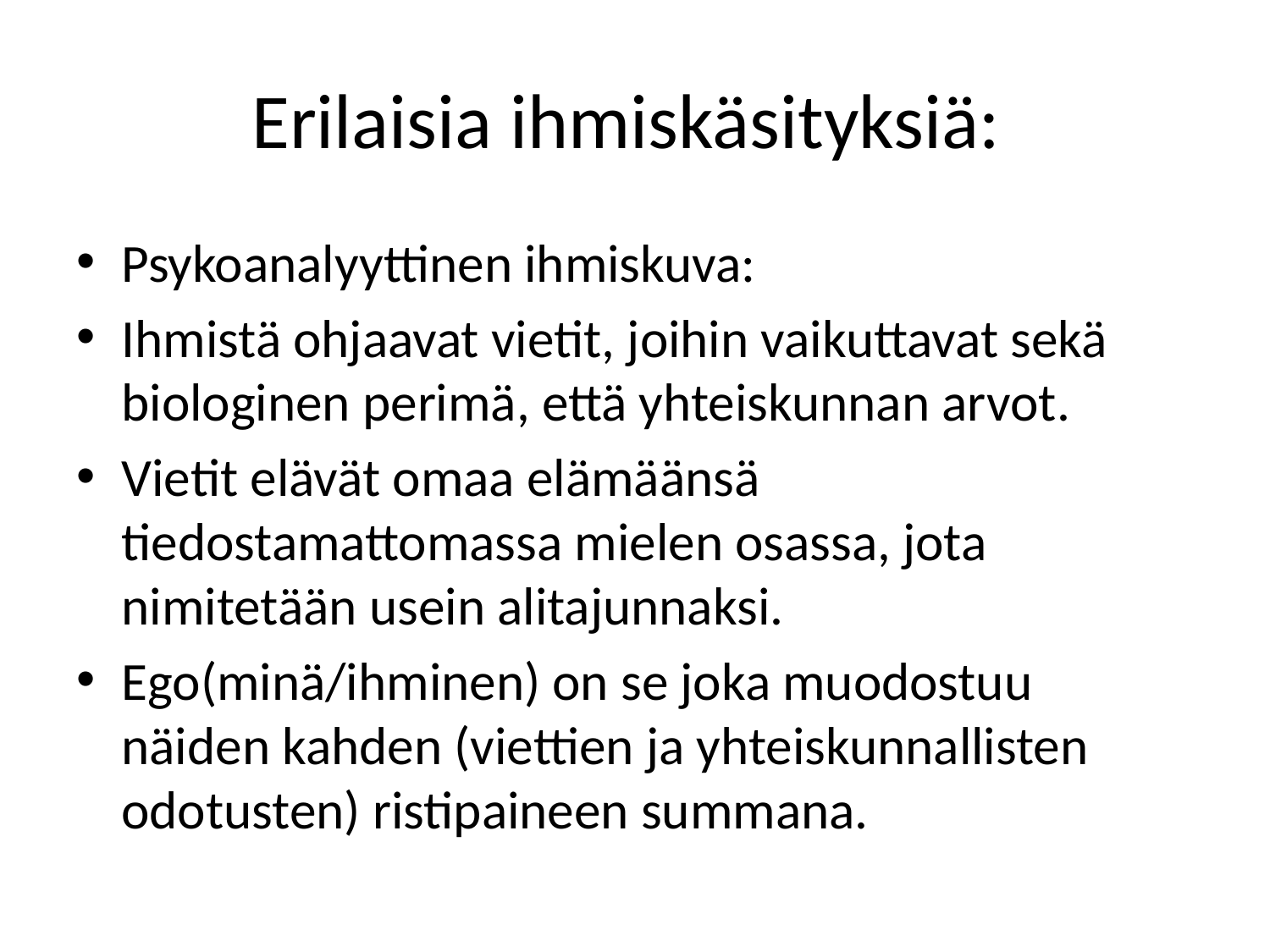

# Erilaisia ihmiskäsityksiä:
Psykoanalyyttinen ihmiskuva:
Ihmistä ohjaavat vietit, joihin vaikuttavat sekä biologinen perimä, että yhteiskunnan arvot.
Vietit elävät omaa elämäänsä tiedostamattomassa mielen osassa, jota nimitetään usein alitajunnaksi.
Ego(minä/ihminen) on se joka muodostuu näiden kahden (viettien ja yhteiskunnallisten odotusten) ristipaineen summana.